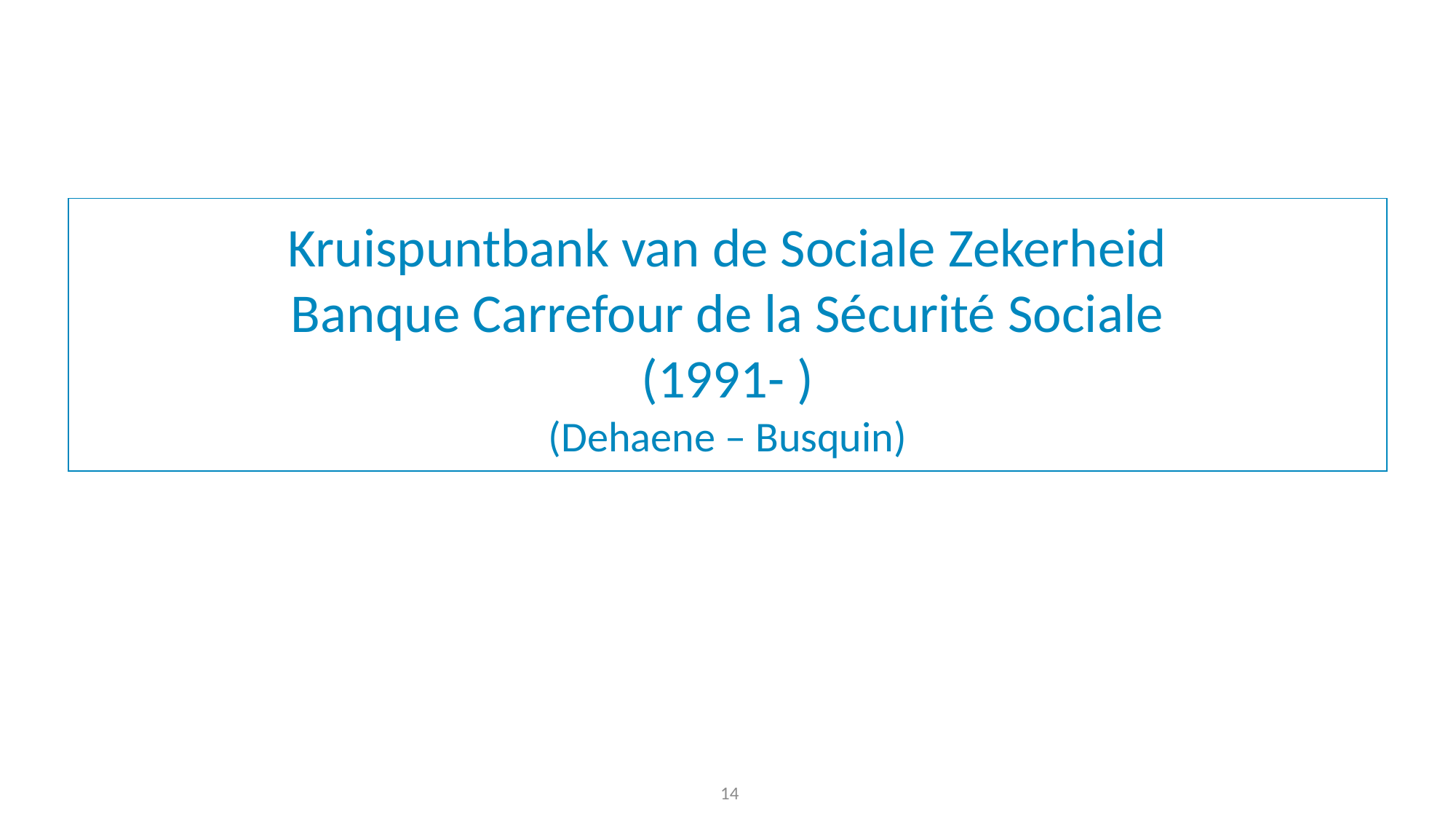

# Kruispuntbank van de Sociale Zekerheid Banque Carrefour de la Sécurité Sociale (1991- ) (Dehaene – Busquin)
14